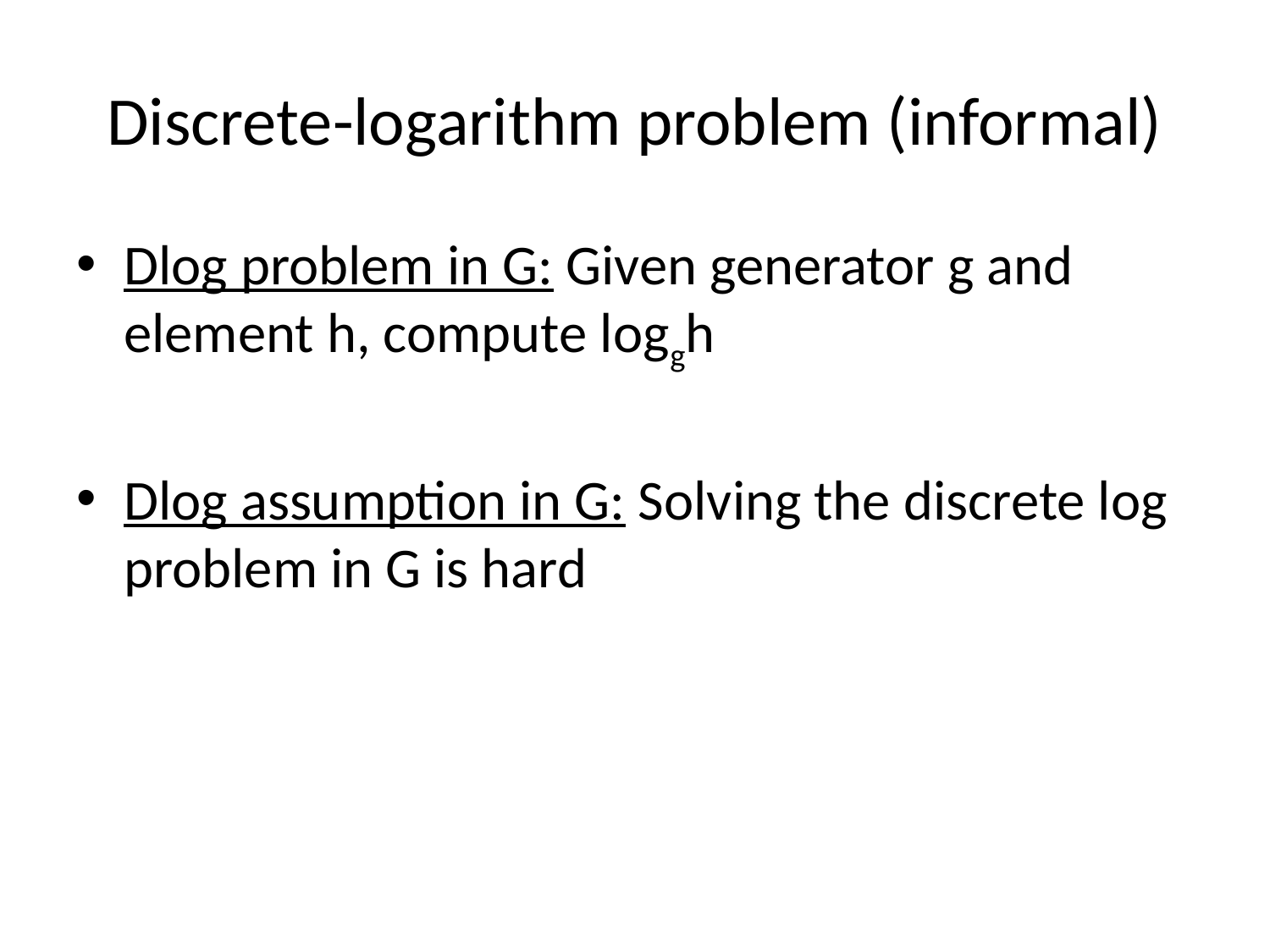

# Discrete-logarithm problem (informal)
Dlog problem in G: Given generator g and element h, compute loggh

Dlog assumption in G: Solving the discrete log problem in G is hard